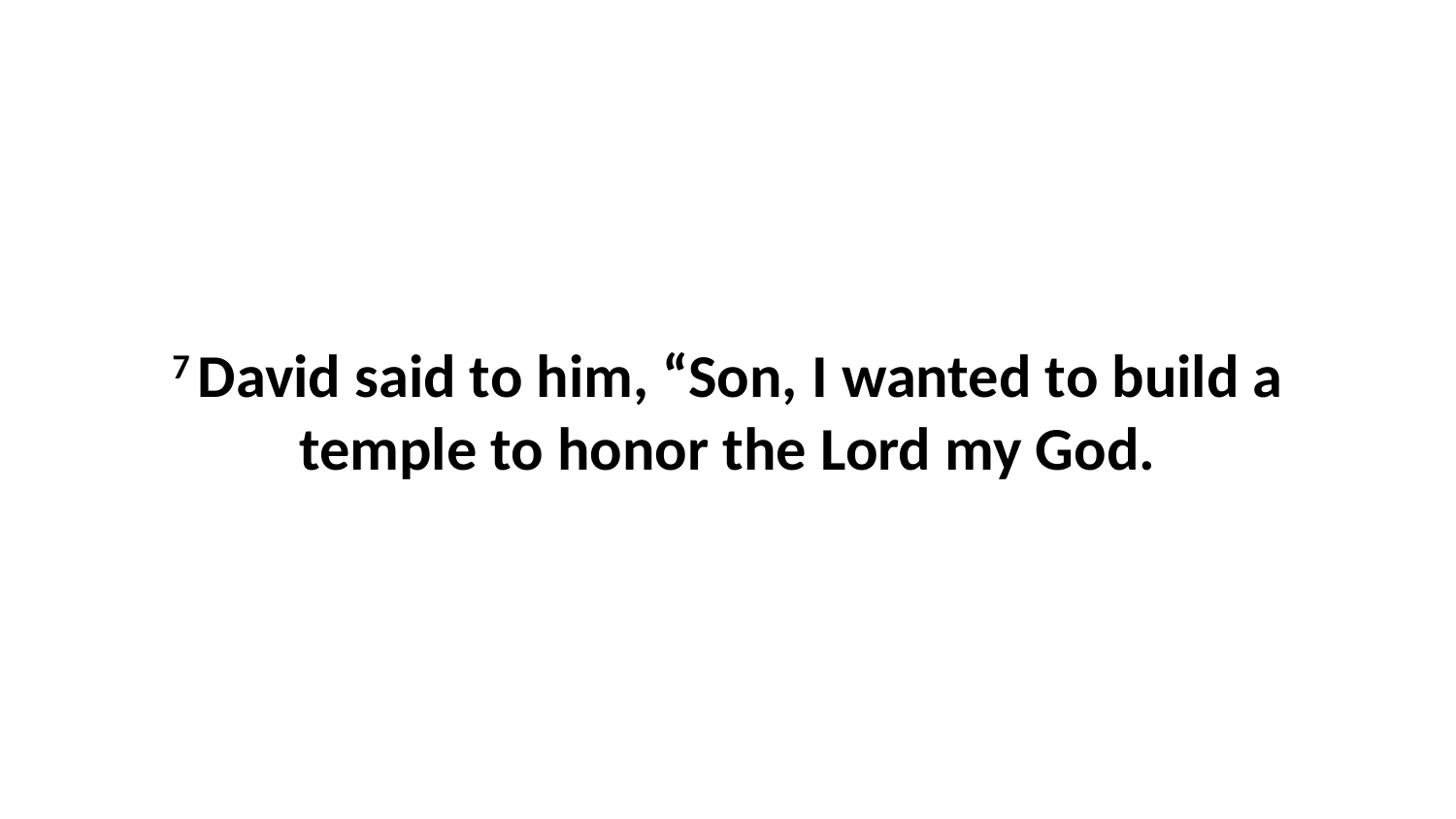

7 David said to him, “Son, I wanted to build a temple to honor the Lord my God.